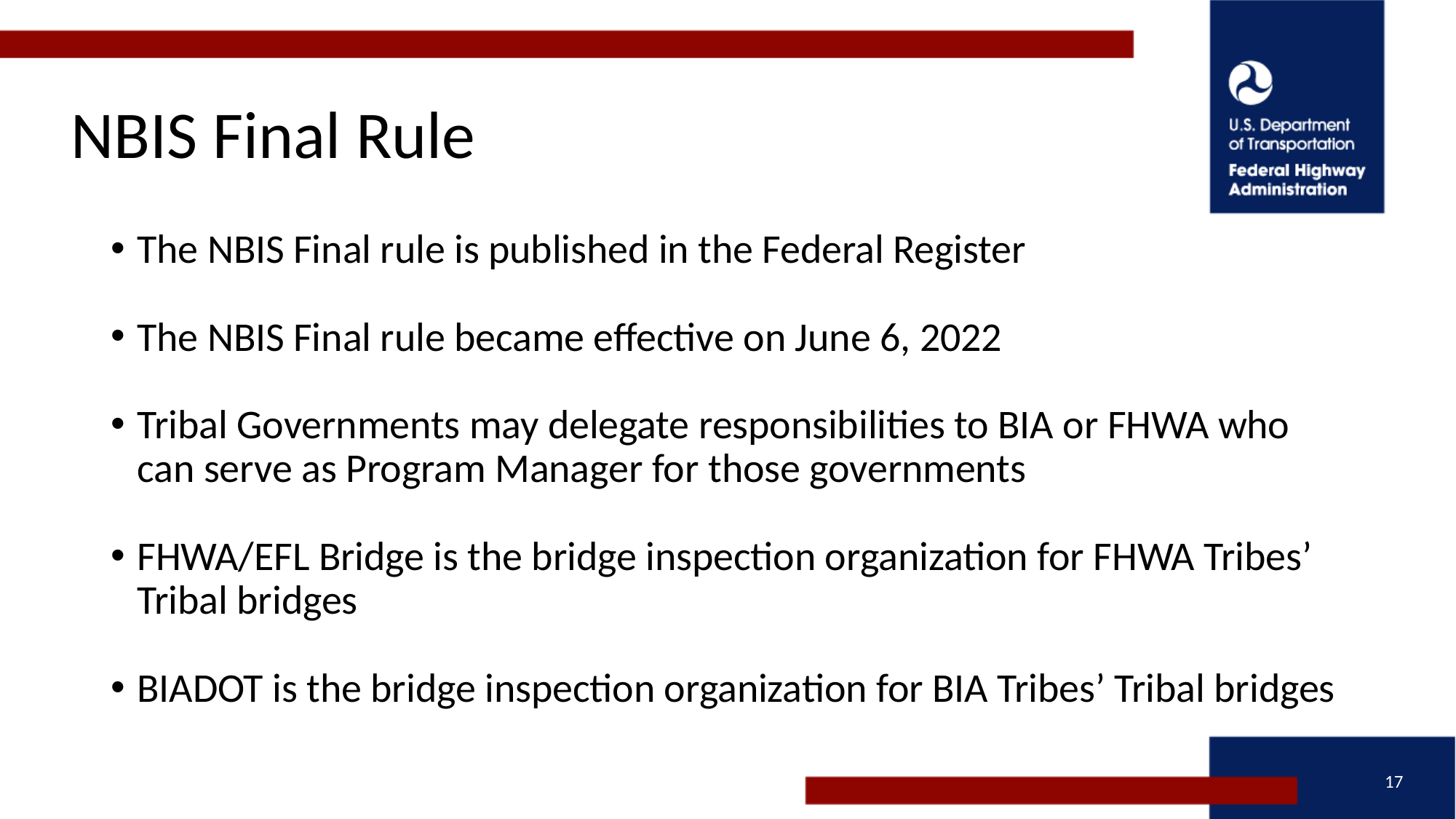

# NBIS Final Rule
The NBIS Final rule is published in the Federal Register

The NBIS Final rule became effective on June 6, 2022

Tribal Governments may delegate responsibilities to BIA or FHWA who can serve as Program Manager for those governments

FHWA/EFL Bridge is the bridge inspection organization for FHWA Tribes’ Tribal bridges

BIADOT is the bridge inspection organization for BIA Tribes’ Tribal bridges

17